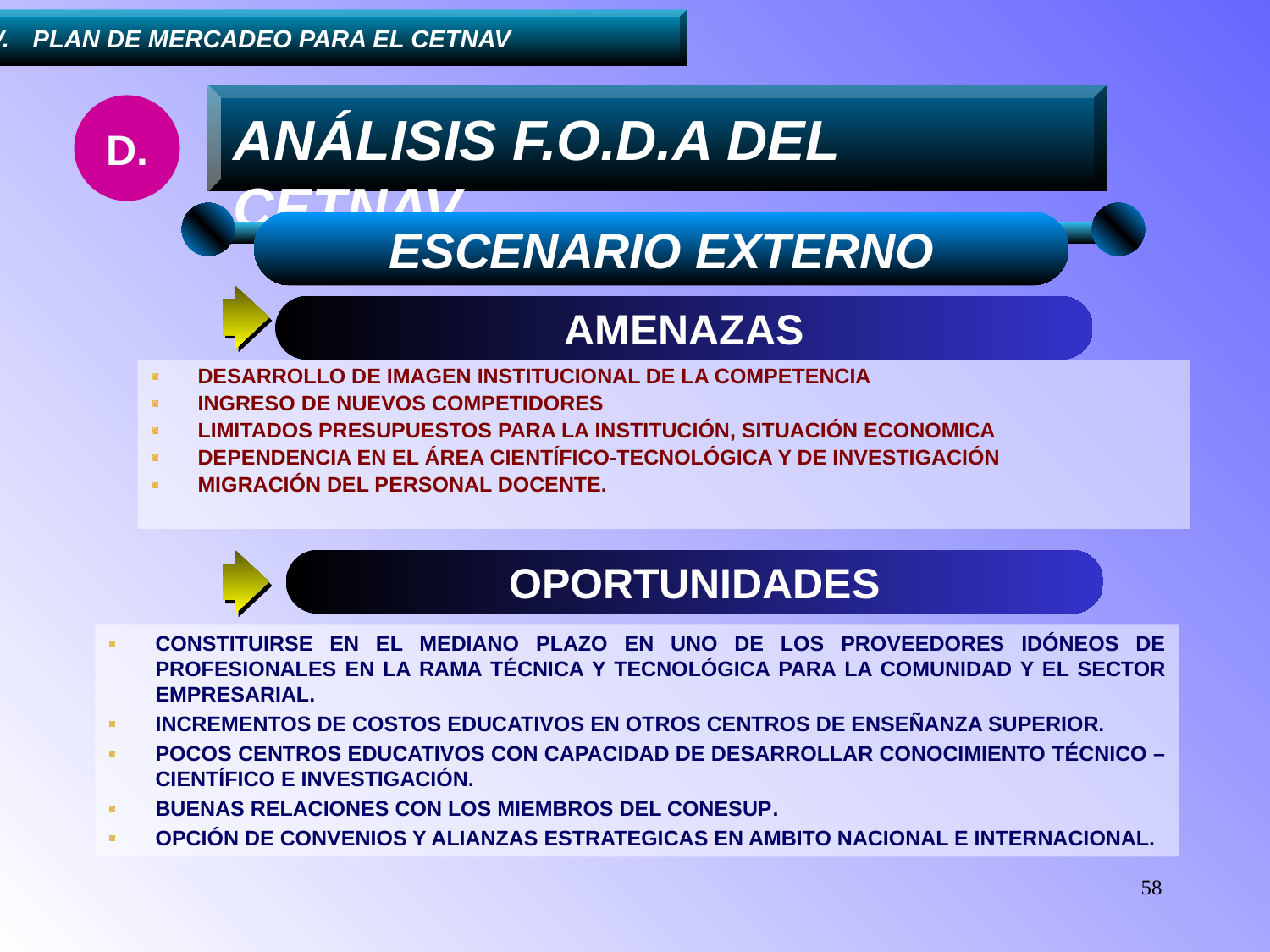

....IV.	PLAN DE MERCADEO PARA EL CETNAV
ANÁLISIS F.O.D.A DEL CETNAV
D.

ESCENARIO EXTERNO

AMENAZAS
DESARROLLO DE IMAGEN INSTITUCIONAL DE LA COMPETENCIA
INGRESO DE NUEVOS COMPETIDORES
LIMITADOS PRESUPUESTOS PARA LA INSTITUCIÓN, SITUACIÓN ECONOMICA
DEPENDENCIA EN EL ÁREA CIENTÍFICO-TECNOLÓGICA Y DE INVESTIGACIÓN
MIGRACIÓN DEL PERSONAL DOCENTE.

OPORTUNIDADES
CONSTITUIRSE EN EL MEDIANO PLAZO EN UNO DE LOS PROVEEDORES IDÓNEOS DE PROFESIONALES EN LA RAMA TÉCNICA Y TECNOLÓGICA PARA LA COMUNIDAD Y EL SECTOR EMPRESARIAL.
INCREMENTOS DE COSTOS EDUCATIVOS EN OTROS CENTROS DE ENSEÑANZA SUPERIOR.
POCOS CENTROS EDUCATIVOS CON CAPACIDAD DE DESARROLLAR CONOCIMIENTO TÉCNICO – CIENTÍFICO E INVESTIGACIÓN.
BUENAS RELACIONES CON LOS MIEMBROS DEL CONESUP.
OPCIÓN DE CONVENIOS Y ALIANZAS ESTRATEGICAS EN AMBITO NACIONAL E INTERNACIONAL.
58